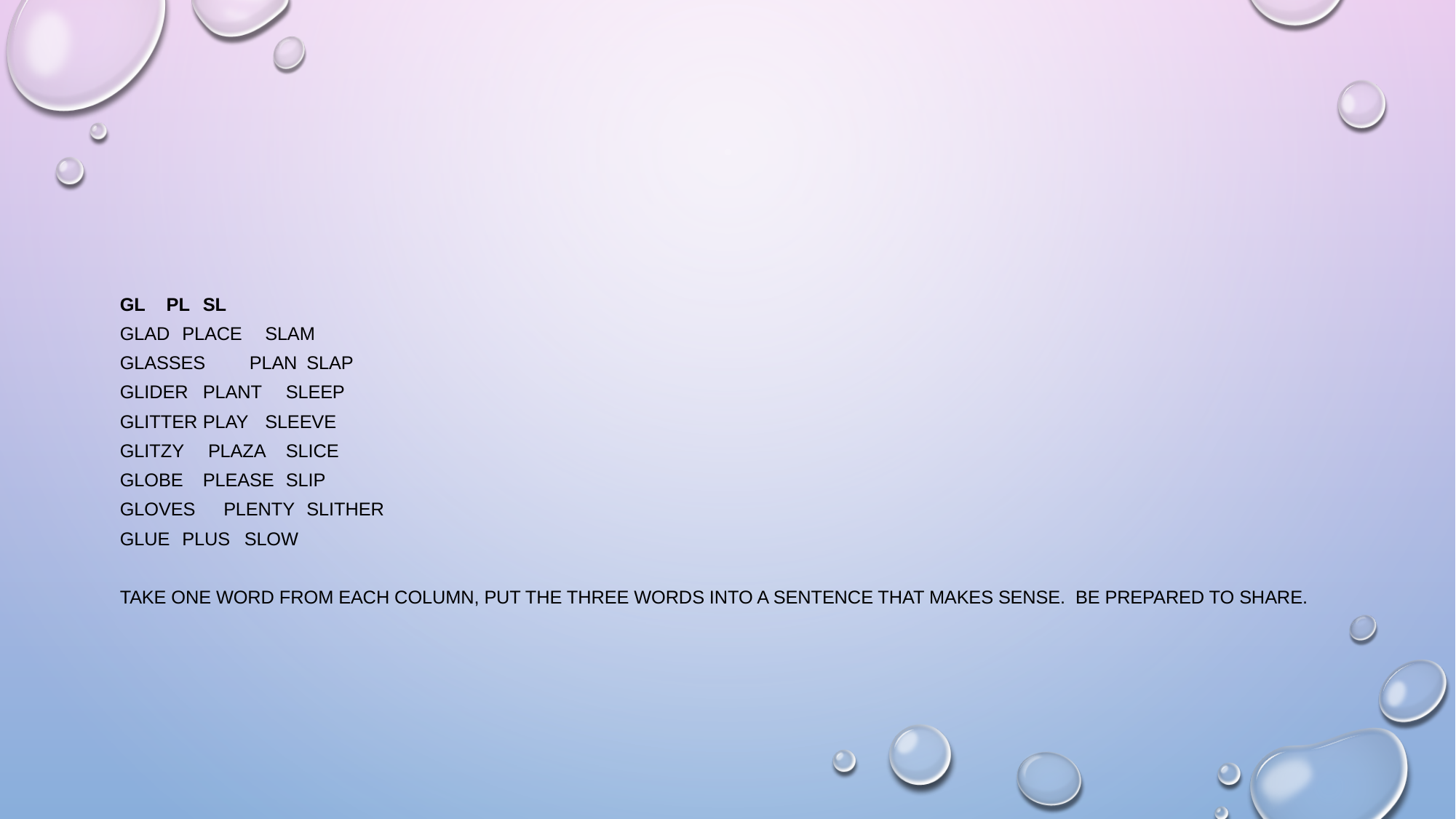

#
Gl				 pl				sl
glad 				place 				slam
Glasses				 plan 				slap
glider 				plant 				sleep
glitter 				play 				sleeve
Glitzy				 plaza 				slice
globe 				please 				slip
Gloves			 	plenty 				slither
glue 				plus 				slow

Take one word from each column, put the three words into a sentence that makes sense.  Be prepared to share.